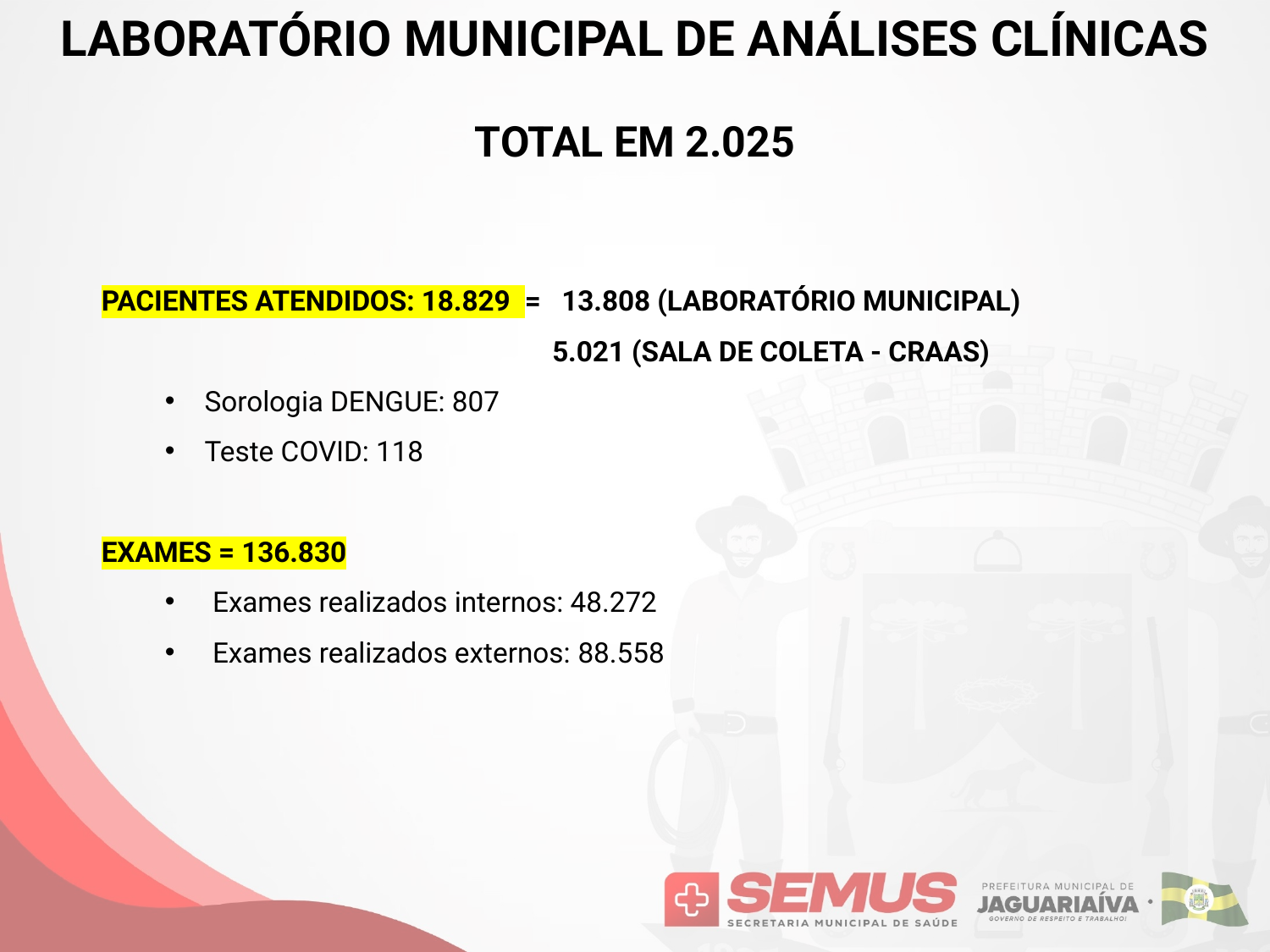

LABORATÓRIO MUNICIPAL DE ANÁLISES CLÍNICAS
TOTAL EM 2.025
PACIENTES ATENDIDOS: 18.829  =   13.808 (LABORATÓRIO MUNICIPAL)
				          5.021 (SALA DE COLETA - CRAAS)
Sorologia DENGUE: 807
Teste COVID: 118

EXAMES = 136.830
Exames realizados internos: 48.272
Exames realizados externos: 88.558